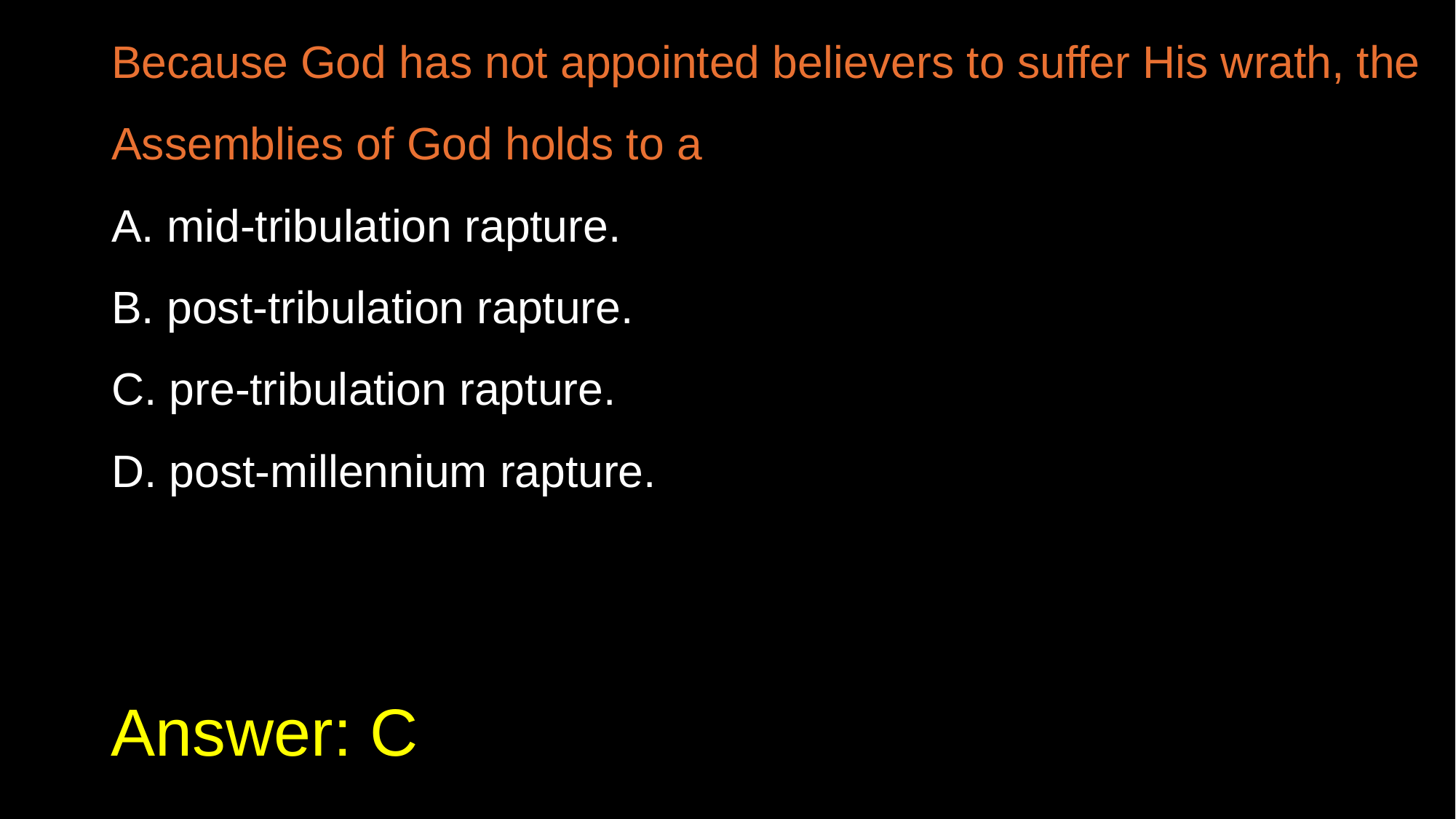

Because God has not appointed believers to suffer His wrath, the Assemblies of God holds to a
A. mid-tribulation rapture.
B. post-tribulation rapture.
C. pre-tribulation rapture.
D. post-millennium rapture.
# Answer: C